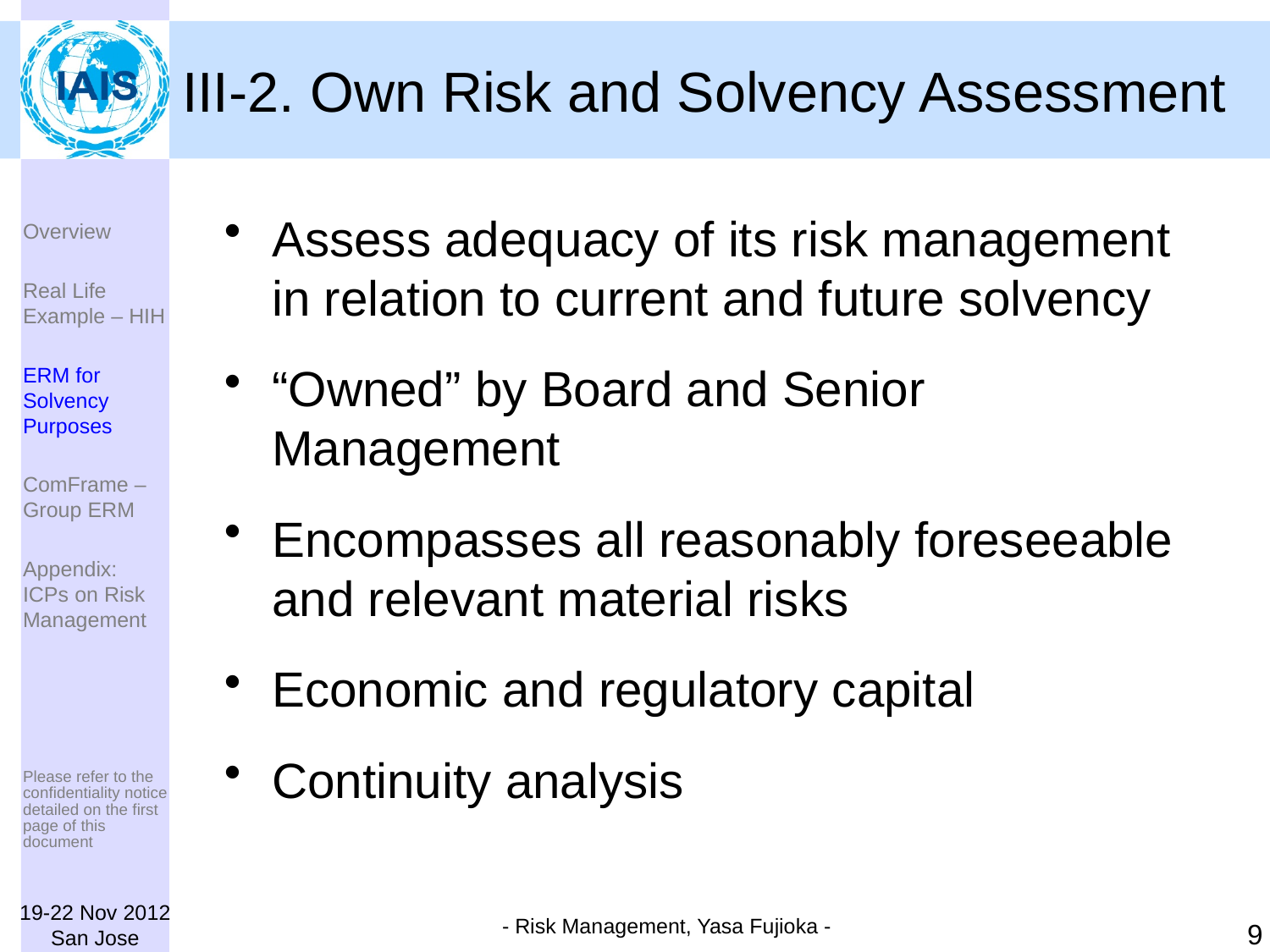

# III-2. Own Risk and Solvency Assessment
Assess adequacy of its risk management in relation to current and future solvency
“Owned” by Board and Senior Management
Encompasses all reasonably foreseeable and relevant material risks
Economic and regulatory capital
Continuity analysis
Overview

Real Life Example – HIH

ERM for Solvency Purposes

ComFrame – Group ERM

Appendix: ICPs on Risk Management